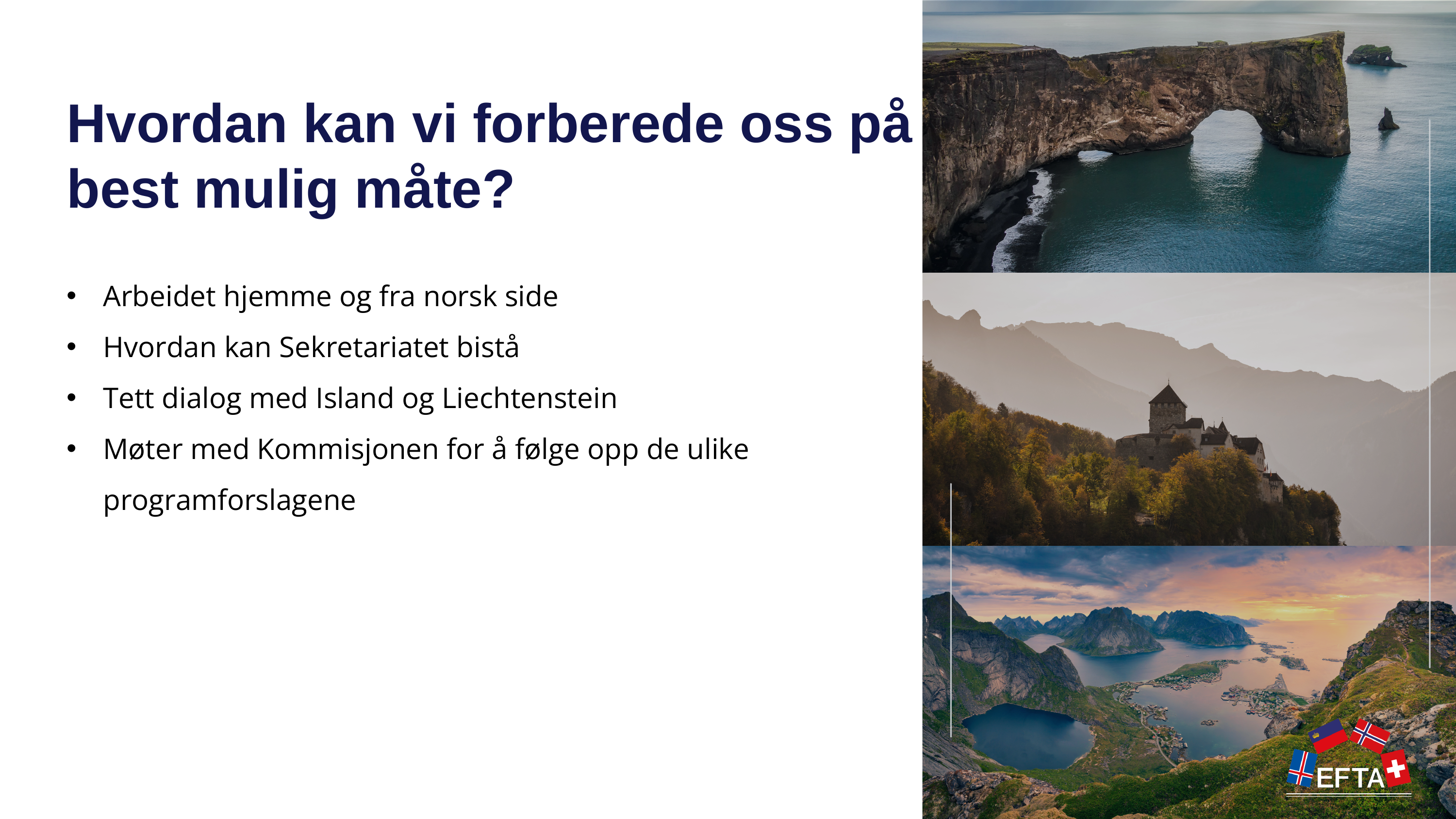

Hvordan kan vi forberede oss på best mulig måte?

Arbeidet hjemme og fra norsk side
Hvordan kan Sekretariatet bistå
Tett dialog med Island og Liechtenstein
Møter med Kommisjonen for å følge opp de ulike programforslagene